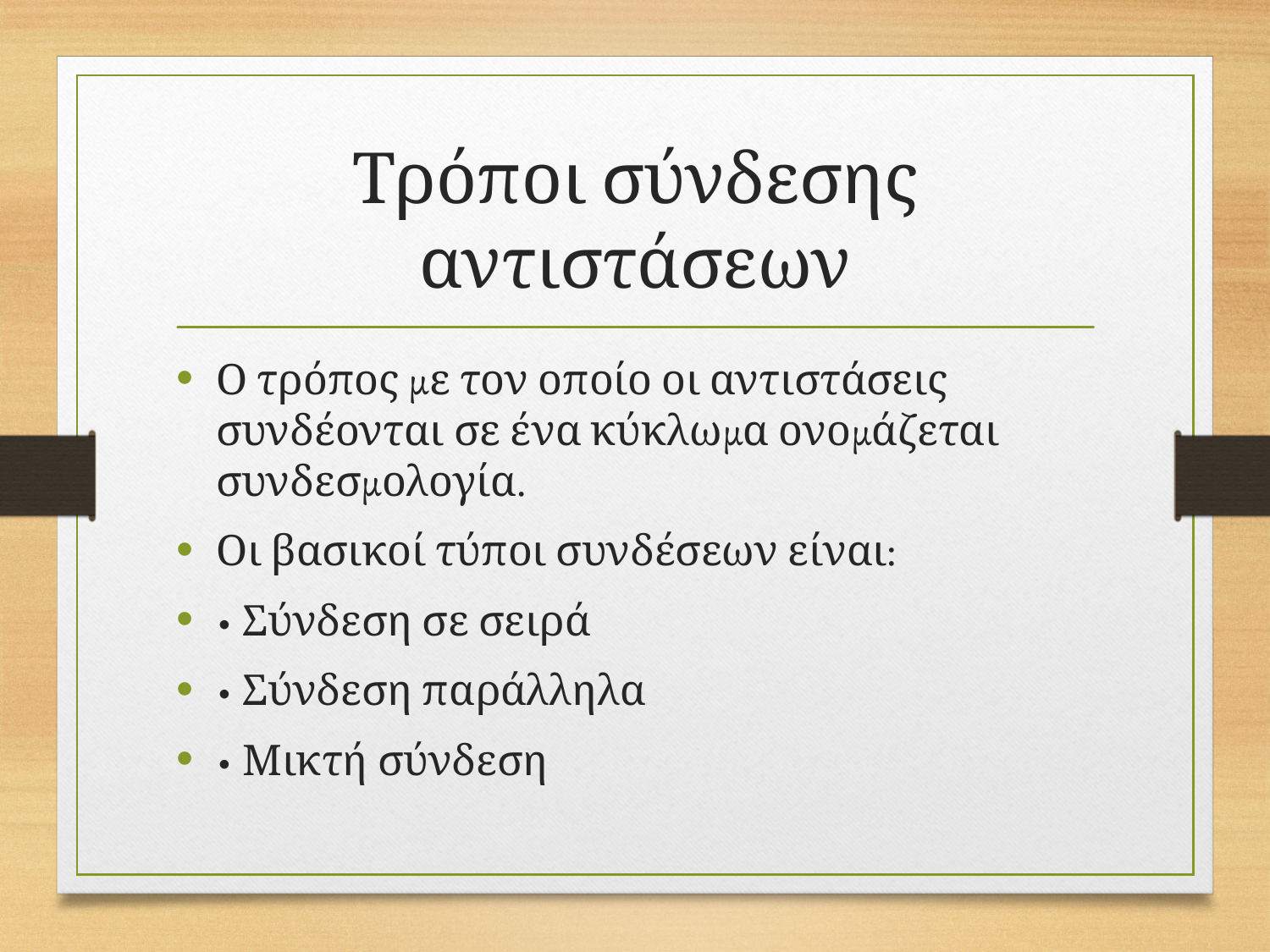

# Τρόποι σύνδεσης αντιστάσεων
Ο τρόπος με τον οποίο οι αντιστάσεις συνδέονται σε ένα κύκλωμα ονομάζεται συνδεσμολογία.
Οι βασικοί τύποι συνδέσεων είναι:
• Σύνδεση σε σειρά
• Σύνδεση παράλληλα
• Μικτή σύνδεση